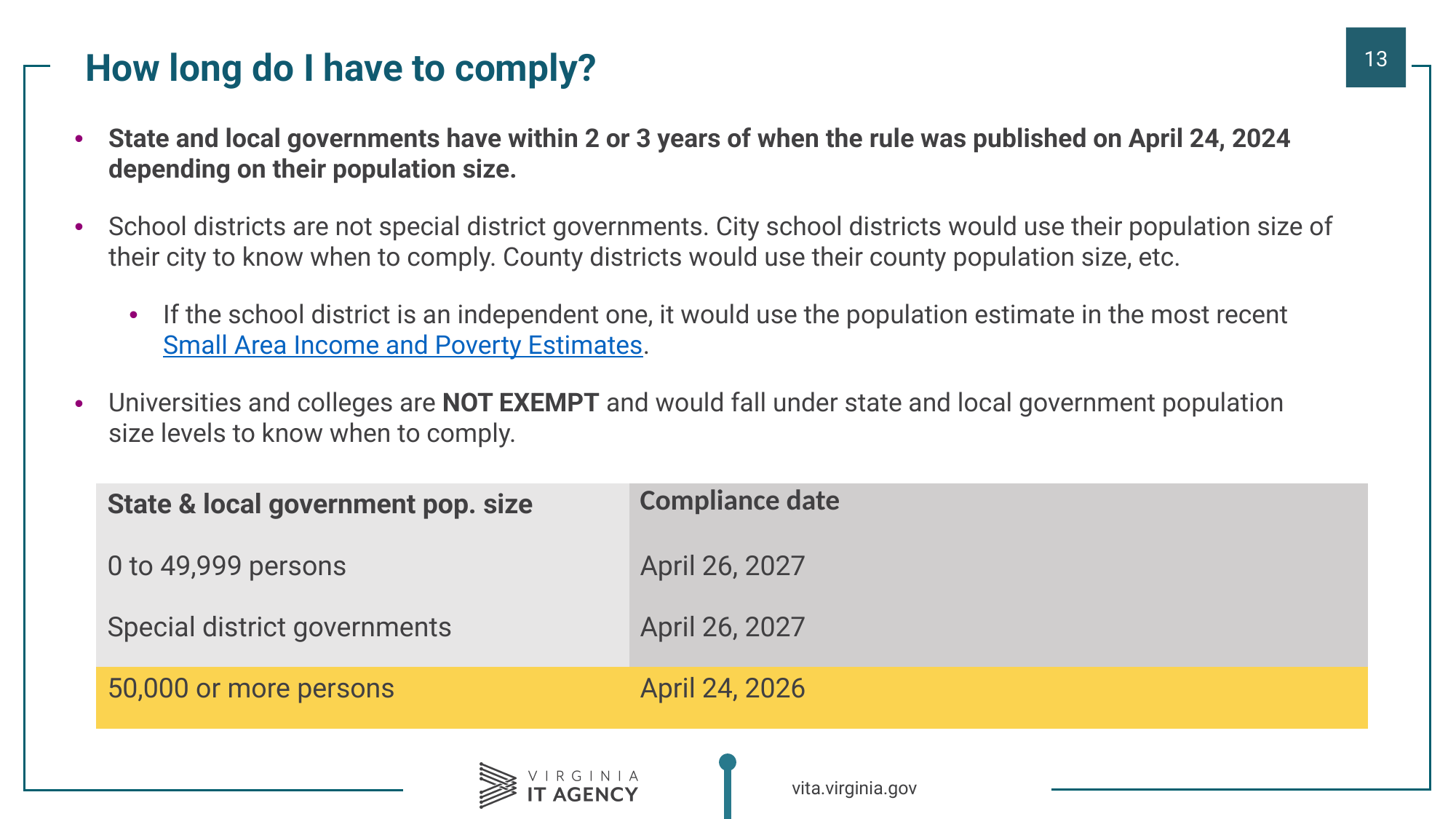

How long do I have to comply?

|  |
| --- |
| State and local governments have within 2 or 3 years of when the rule was published on April 24, 2024 depending on their population size. School districts are not special district governments. City school districts would use their population size of their city to know when to comply. County districts would use their county population size, etc. If the school district is an independent one, it would use the population estimate in the most recent Small Area Income and Poverty Estimates. Universities and colleges are NOT EXEMPT and would fall under state and local government population size levels to know when to comply. |
|  |
|  |
|  |
|  |
|  |
|  |
|  |
|  |
|  |
|  |
| State & local government pop. size | Compliance date |
| --- | --- |
| 0 to 49,999 persons | April 26, 2027 |
| Special district governments | April 26, 2027 |
| 50,000 or more persons | April 24, 2026 |